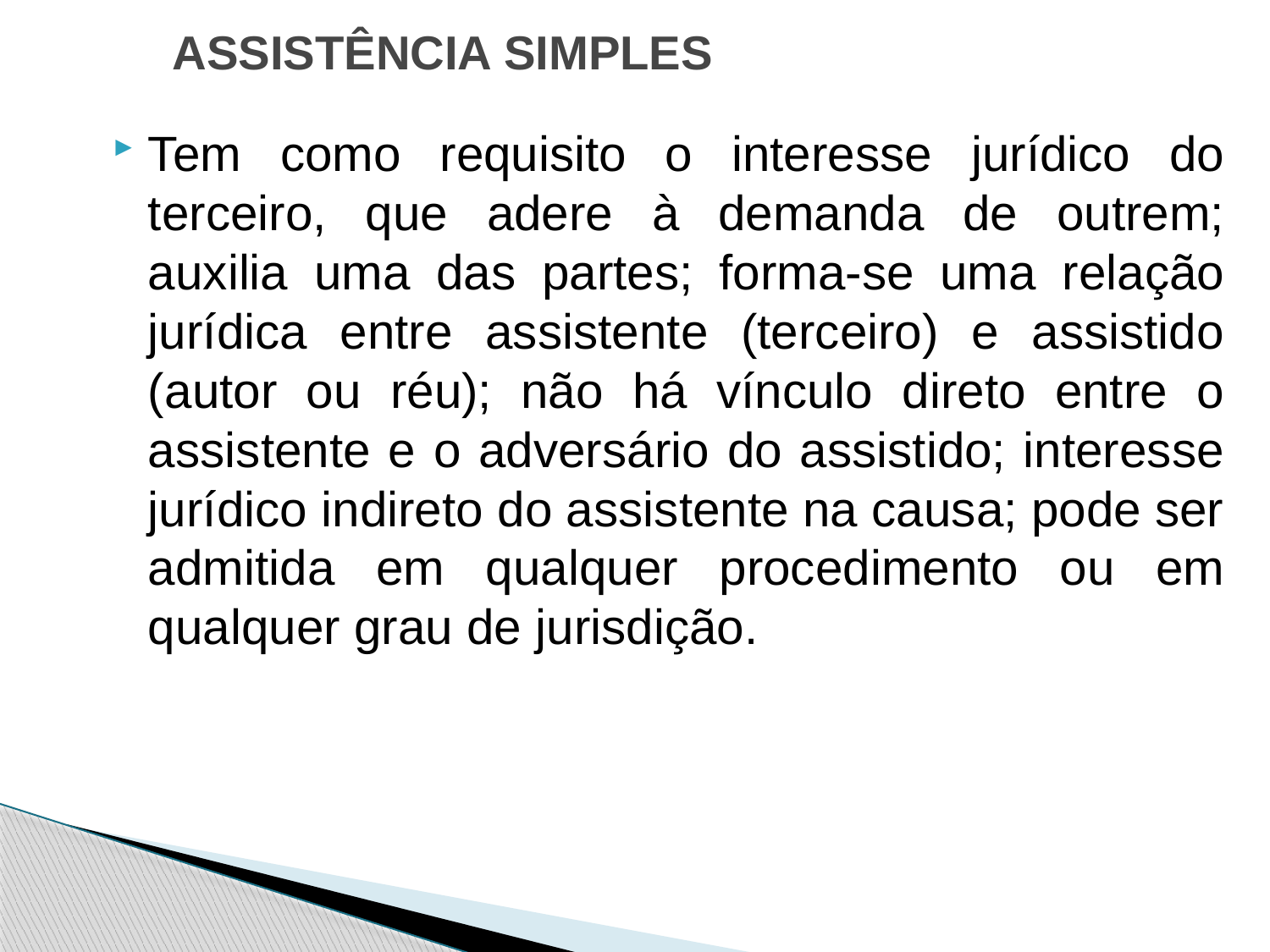

# ASSISTÊNCIA SIMPLES
Tem como requisito o interesse jurídico do terceiro, que adere à demanda de outrem; auxilia uma das partes; forma-se uma relação jurídica entre assistente (terceiro) e assistido (autor ou réu); não há vínculo direto entre o assistente e o adversário do assistido; interesse jurídico indireto do assistente na causa; pode ser admitida em qualquer procedimento ou em qualquer grau de jurisdição.